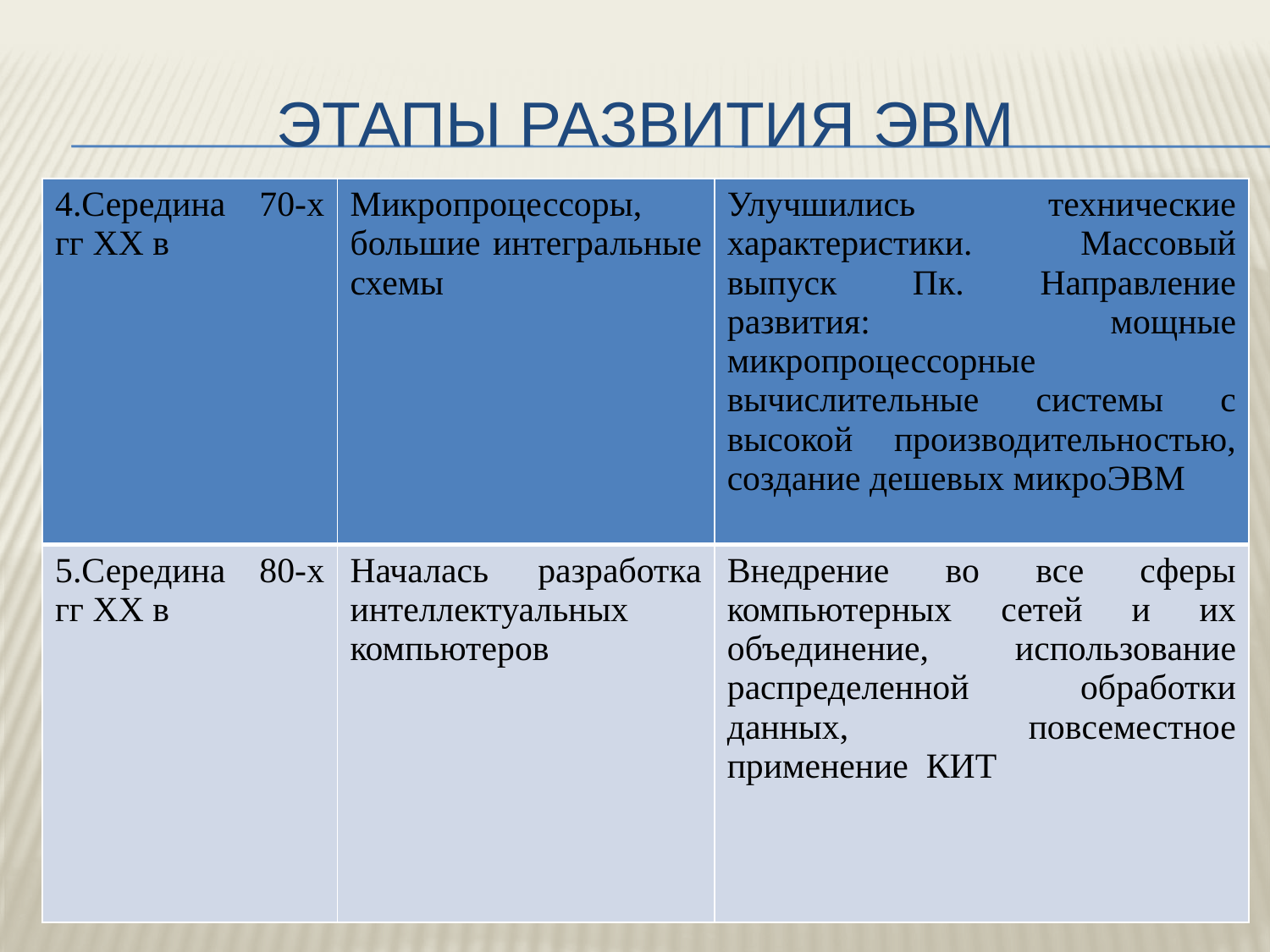

# Этапы развития ЭВМ
| 4.Середина 70-х гг XX в | Микропроцессоры, большие интегральные схемы | Улучшились технические характеристики. Массовый выпуск Пк. Направление развития: мощные микропроцессорные вычислительные системы с высокой производительностью, создание дешевых микроЭВМ |
| --- | --- | --- |
| 5.Середина 80-х гг XX в | Началась разработка интеллектуальных компьютеров | Внедрение во все сферы компьютерных сетей и их объединение, использование распределенной обработки данных, повсеместное применение КИТ |